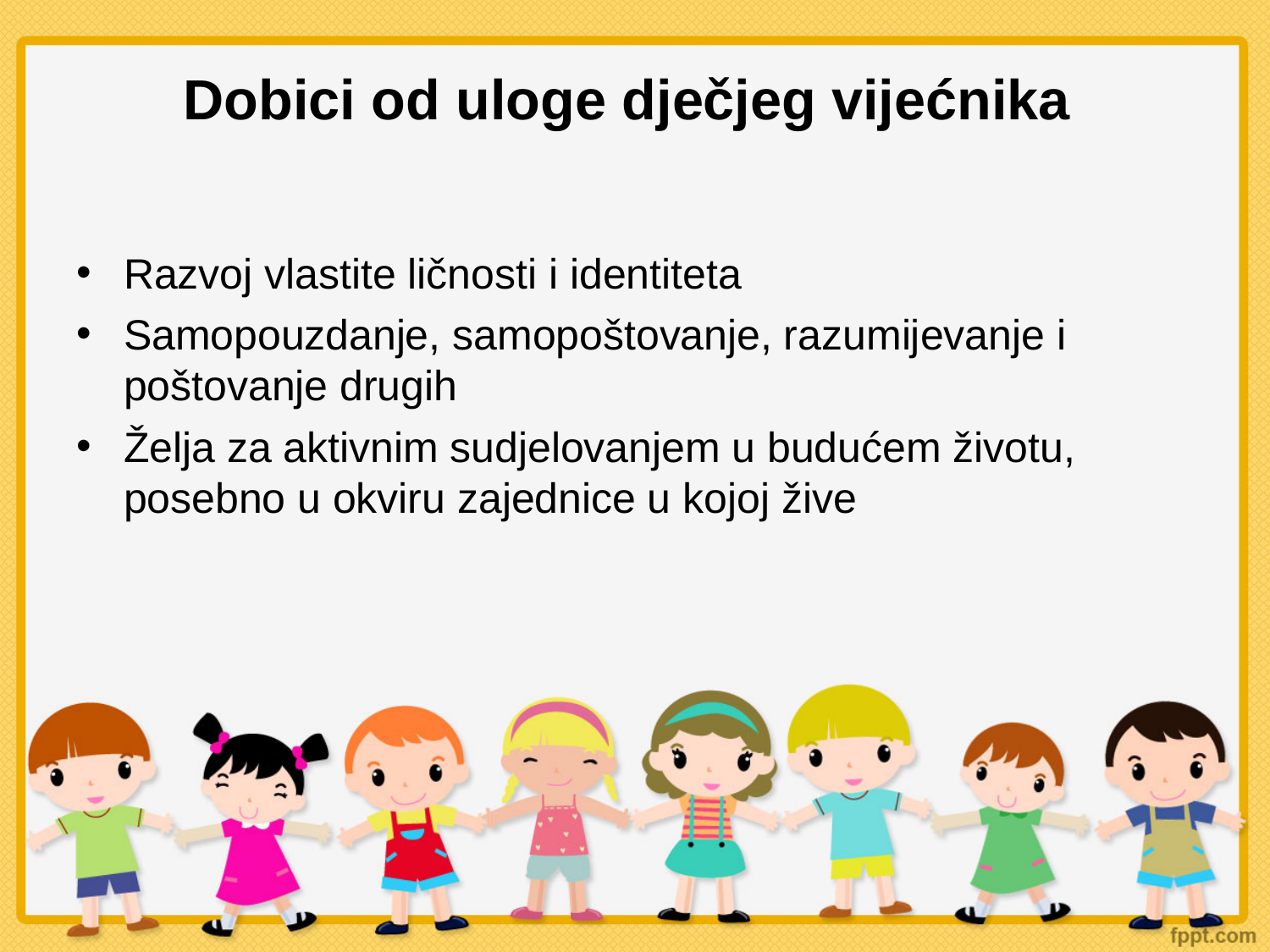

Dobici od uloge dječjeg vijećnika

Razvoj vlastite ličnosti i identiteta
Samopouzdanje, samopoštovanje, razumijevanje i poštovanje drugih
Želja za aktivnim sudjelovanjem u budućem životu, posebno u okviru zajednice u kojoj žive